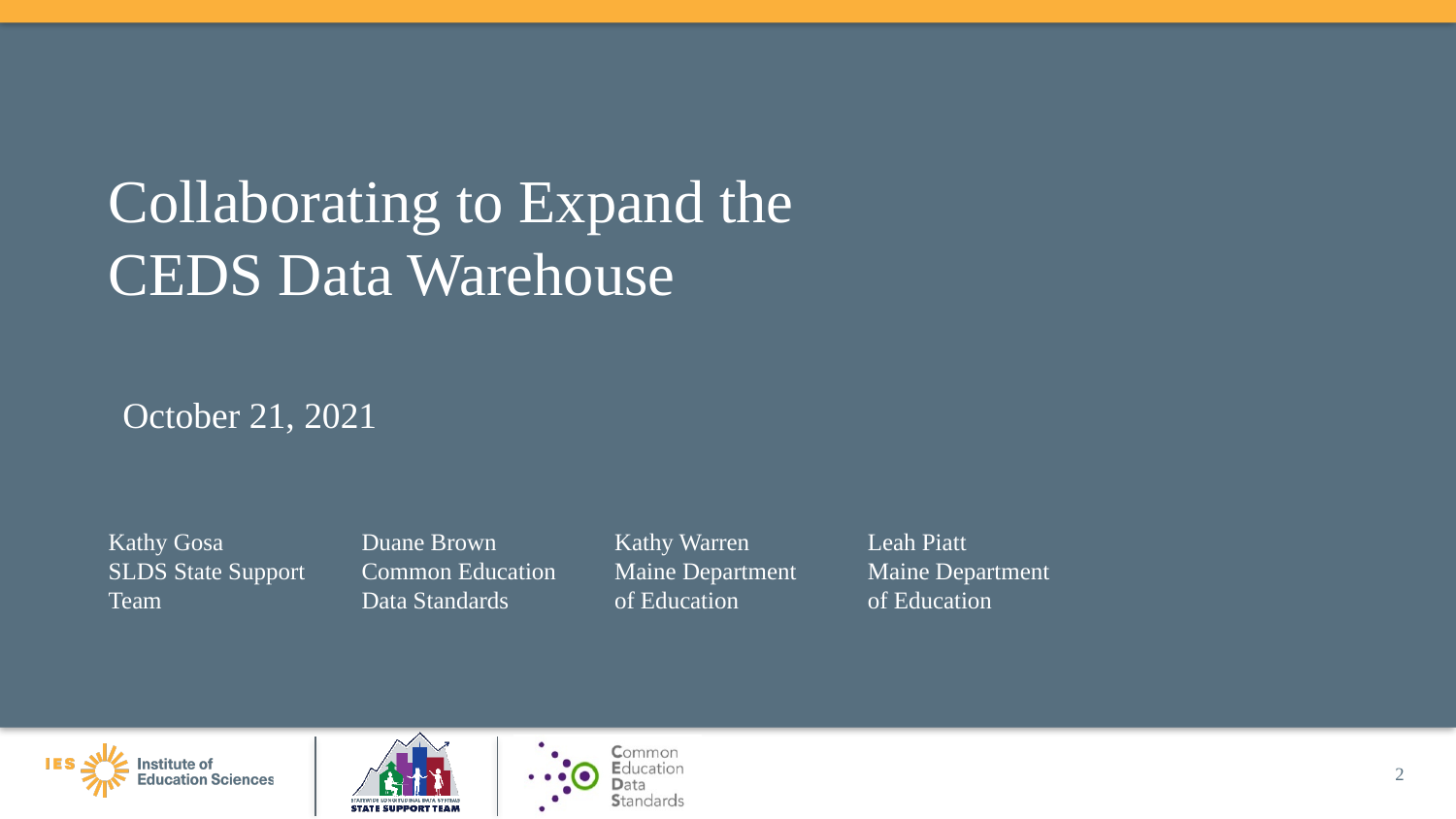

# Collaborating to Expand the CEDS Data Warehouse
October 21, 2021
Kathy Warren
Maine Department of Education
Leah Piatt
Maine Department of Education
Kathy Gosa
SLDS State Support Team
Duane Brown
Common Education Data Standards

2